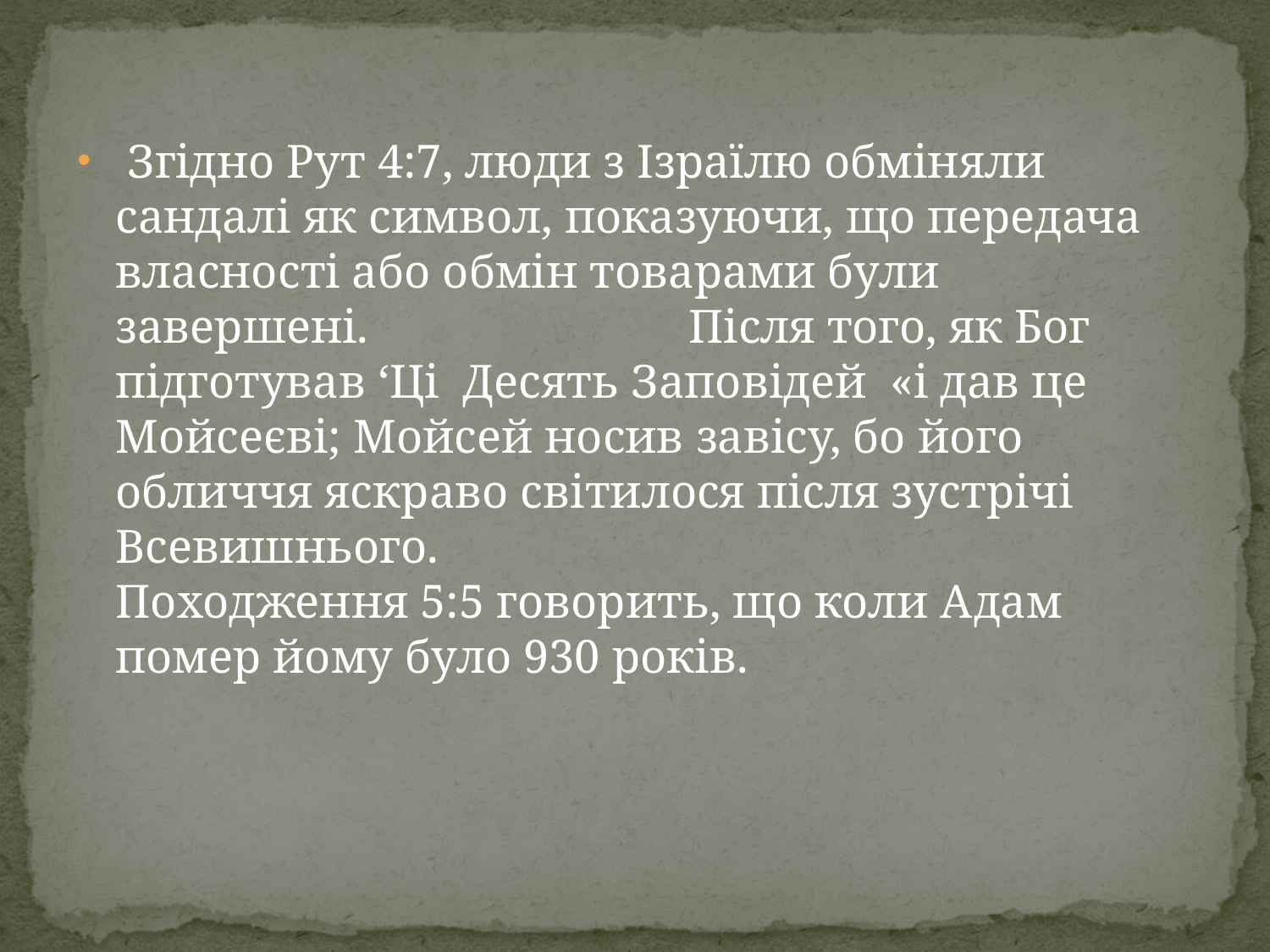

Згідно Рут 4:7, люди з Ізраїлю обміняли сандалі як символ, показуючи, що передача власності або обмін товарами були завершені.                           Після того, як Бог підготував ‘Ці  Десять Заповідей  «і дав це Мойсеєві; Мойсей носив завісу, бо його обличчя яскраво світилося після зустрічі Всевишнього.                                               Походження 5:5 говорить, що коли Адам помер йому було 930 років.

#